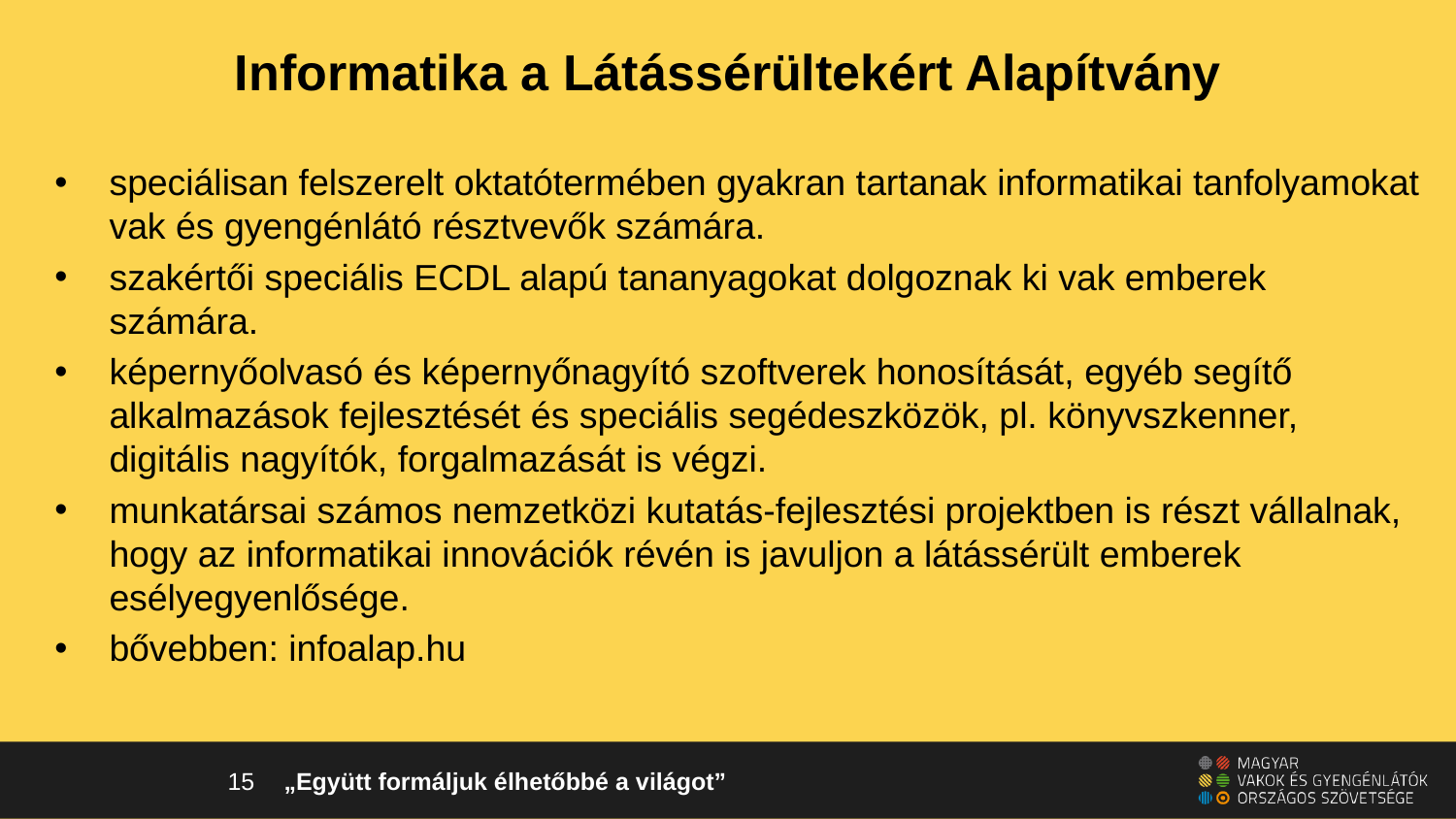

# Informatika a Látássérültekért Alapítvány
speciálisan felszerelt oktatótermében gyakran tartanak informatikai tanfolyamokat vak és gyengénlátó résztvevők számára.
szakértői speciális ECDL alapú tananyagokat dolgoznak ki vak emberek számára.
képernyőolvasó és képernyőnagyító szoftverek honosítását, egyéb segítő alkalmazások fejlesztését és speciális segédeszközök, pl. könyvszkenner, digitális nagyítók, forgalmazását is végzi.
munkatársai számos nemzetközi kutatás-fejlesztési projektben is részt vállalnak, hogy az informatikai innovációk révén is javuljon a látássérült emberek esélyegyenlősége.
bővebben: infoalap.hu
15
„Együtt formáljuk élhetőbbé a világot”